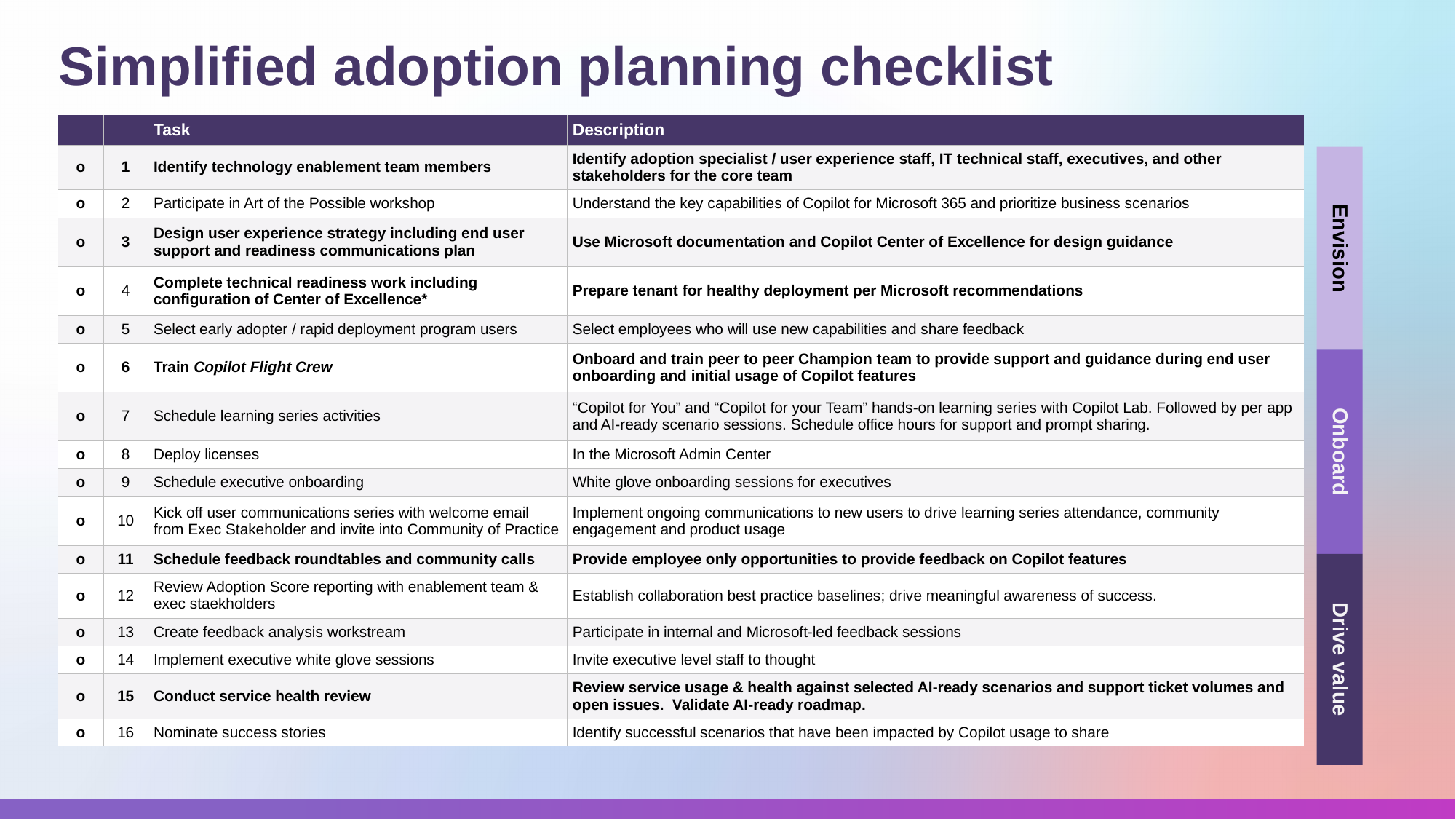

# Simplified adoption planning checklist
|  |  | Task | Description |
| --- | --- | --- | --- |
| o | 1 | Identify technology enablement team members | Identify adoption specialist / user experience staff, IT technical staff, executives, and other stakeholders for the core team |
| o | 2 | Participate in Art of the Possible workshop | Understand the key capabilities of Copilot for Microsoft 365 and prioritize business scenarios |
| o | 3 | Design user experience strategy including end user support and readiness communications plan | Use Microsoft documentation and Copilot Center of Excellence for design guidance |
| o | 4 | Complete technical readiness work including configuration of Center of Excellence\* | Prepare tenant for healthy deployment per Microsoft recommendations |
| o | 5 | Select early adopter / rapid deployment program users | Select employees who will use new capabilities and share feedback |
| o | 6 | Train Copilot Flight Crew | Onboard and train peer to peer Champion team to provide support and guidance during end user onboarding and initial usage of Copilot features |
| o | 7 | Schedule learning series activities | “Copilot for You” and “Copilot for your Team” hands-on learning series with Copilot Lab. Followed by per app and AI-ready scenario sessions. Schedule office hours for support and prompt sharing. |
| o | 8 | Deploy licenses | In the Microsoft Admin Center |
| o | 9 | Schedule executive onboarding | White glove onboarding sessions for executives |
| o | 10 | Kick off user communications series with welcome email from Exec Stakeholder and invite into Community of Practice | Implement ongoing communications to new users to drive learning series attendance, community engagement and product usage |
| o | 11 | Schedule feedback roundtables and community calls | Provide employee only opportunities to provide feedback on Copilot features |
| o | 12 | Review Adoption Score reporting with enablement team & exec staekholders | Establish collaboration best practice baselines; drive meaningful awareness of success. |
| o | 13 | Create feedback analysis workstream | Participate in internal and Microsoft-led feedback sessions |
| o | 14 | Implement executive white glove sessions | Invite executive level staff to thought |
| o | 15 | Conduct service health review | Review service usage & health against selected AI-ready scenarios and support ticket volumes and open issues. Validate AI-ready roadmap. |
| o | 16 | Nominate success stories | Identify successful scenarios that have been impacted by Copilot usage to share |
Envision
Onboard
Drive value